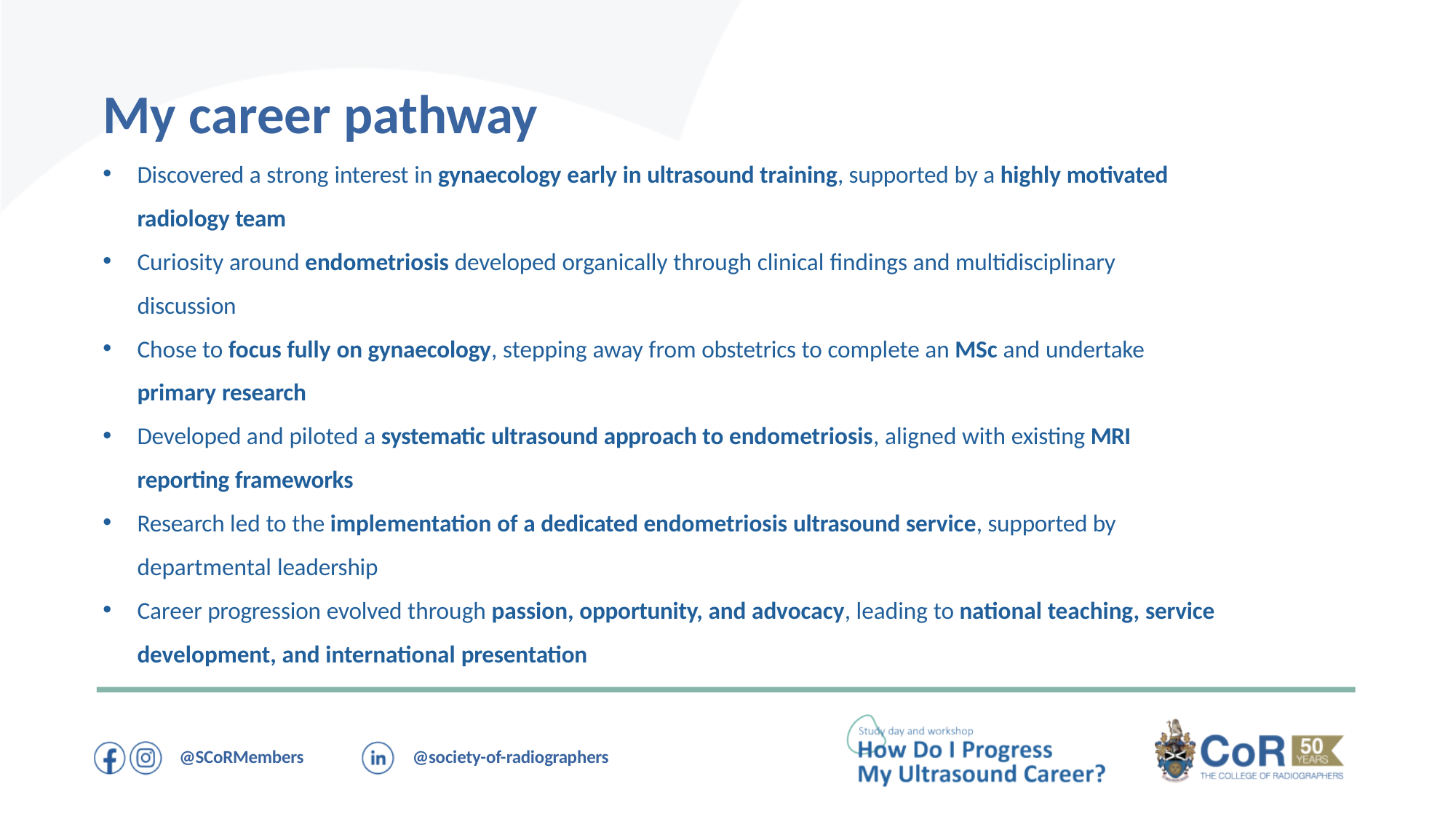

# My career pathway
Discovered a strong interest in gynaecology early in ultrasound training, supported by a highly motivated radiology team
Curiosity around endometriosis developed organically through clinical findings and multidisciplinary discussion
Chose to focus fully on gynaecology, stepping away from obstetrics to complete an MSc and undertake
primary research
Developed and piloted a systematic ultrasound approach to endometriosis, aligned with existing MRI reporting frameworks
Research led to the implementation of a dedicated endometriosis ultrasound service, supported by departmental leadership
Career progression evolved through passion, opportunity, and advocacy, leading to national teaching, service development, and international presentation
@SCoRMembers
@society-of-radiographers